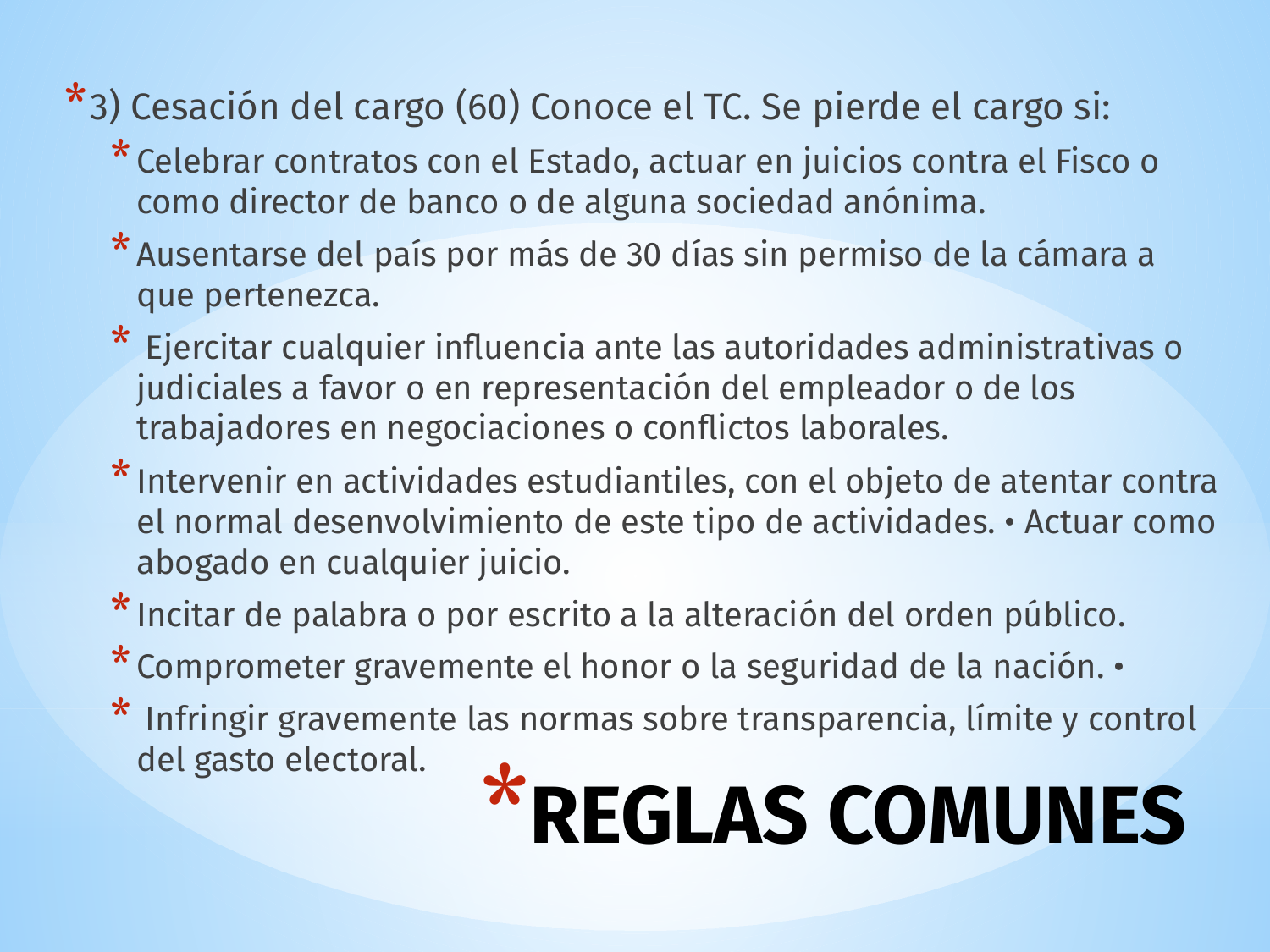

3) Cesación del cargo (60) Conoce el TC. Se pierde el cargo si:
Celebrar contratos con el Estado, actuar en juicios contra el Fisco o como director de banco o de alguna sociedad anónima.
Ausentarse del país por más de 30 días sin permiso de la cámara a que pertenezca.
 Ejercitar cualquier influencia ante las autoridades administrativas o judiciales a favor o en representación del empleador o de los trabajadores en negociaciones o conflictos laborales.
Intervenir en actividades estudiantiles, con el objeto de atentar contra el normal desenvolvimiento de este tipo de actividades. • Actuar como abogado en cualquier juicio.
Incitar de palabra o por escrito a la alteración del orden público.
Comprometer gravemente el honor o la seguridad de la nación. •
 Infringir gravemente las normas sobre transparencia, límite y control del gasto electoral.
# REGLAS COMUNES